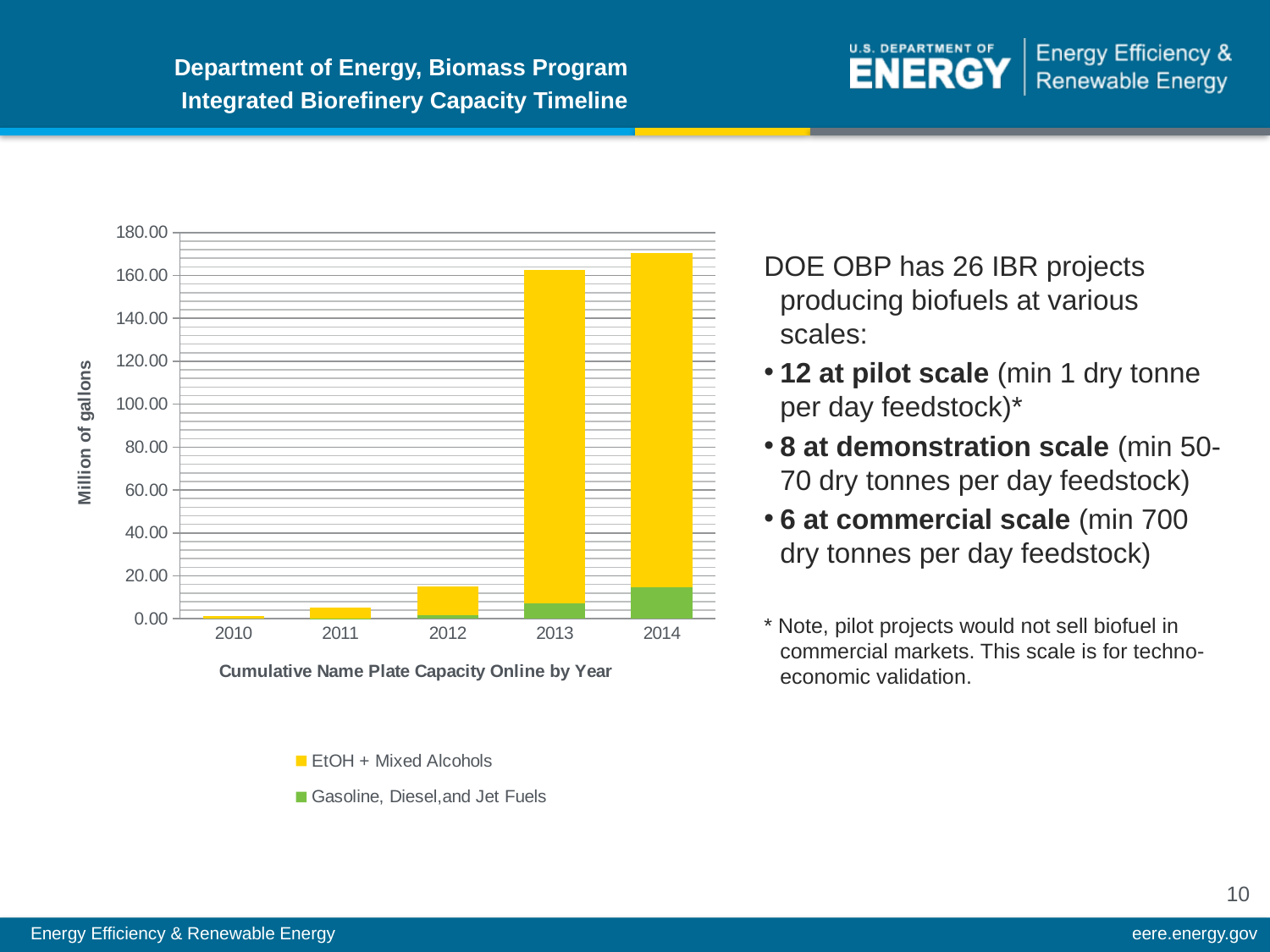

# Department of Energy, Biomass Program Integrated Biorefinery Capacity Timeline

### Chart

| Category | Gasoline, Diesel,and Jet Fuels | EtOH + Mixed Alcohols |
|---|---|---|
| 2010 | 0.0 | 1.4 |
| 2011 | 0.15237 | 4.92 |
| 2012 | 1.8373700000000002 | 13.345800000000002 |
| 2013 | 7.082369999999998 | 155.54579999999999 |
| 2014 | 14.78237 | 155.54579999999999 |
DOE OBP has 26 IBR projects producing biofuels at various scales:
12 at pilot scale (min 1 dry tonne per day feedstock)*
8 at demonstration scale (min 50-70 dry tonnes per day feedstock)
6 at commercial scale (min 700 dry tonnes per day feedstock)

* Note, pilot projects would not sell biofuel in
commercial markets. This scale is for techno-economic validation.